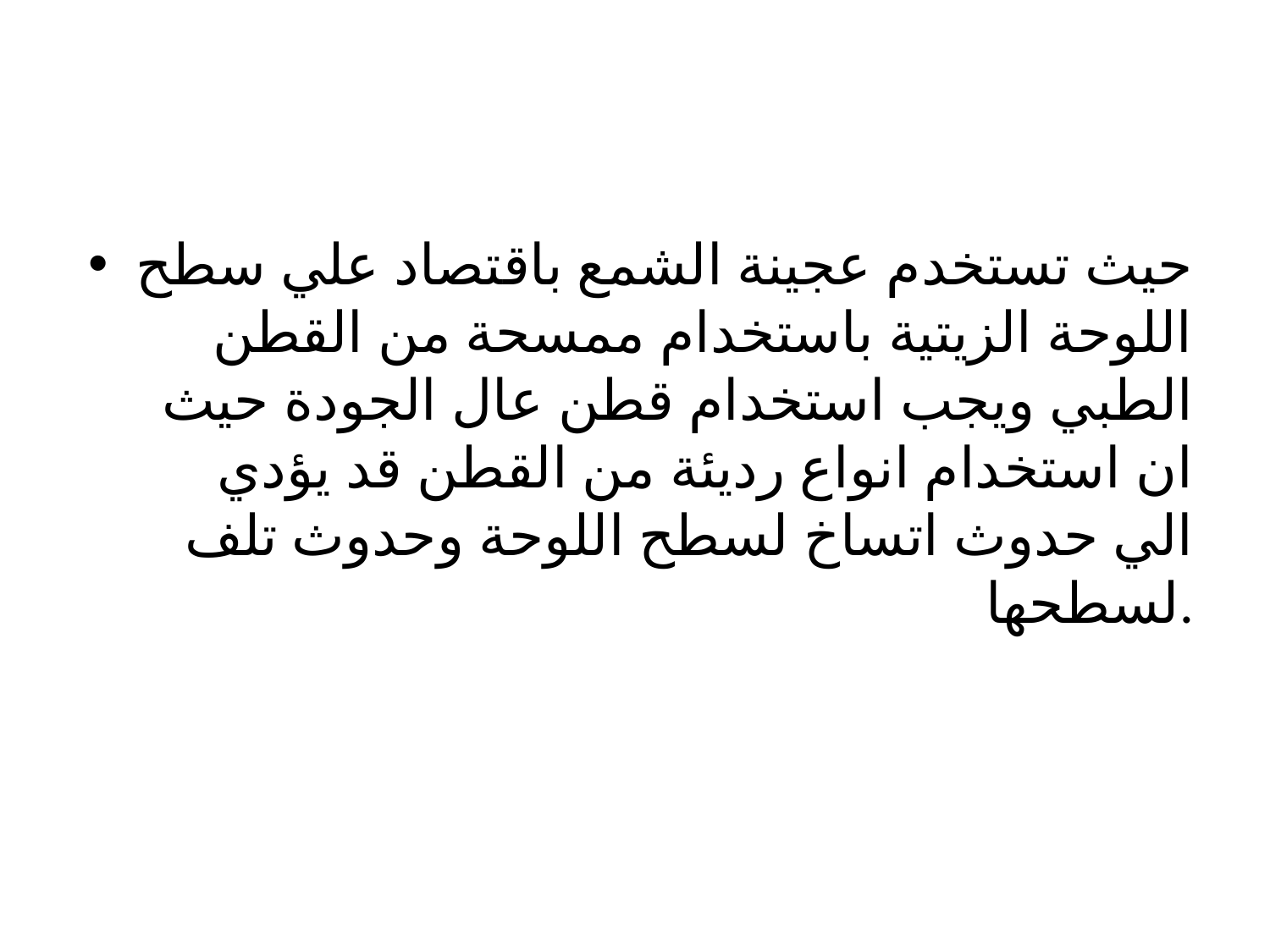

#
حيث تستخدم عجينة الشمع باقتصاد علي سطح اللوحة الزيتية باستخدام ممسحة من القطن الطبي ويجب استخدام قطن عال الجودة حيث ان استخدام انواع رديئة من القطن قد يؤدي الي حدوث اتساخ لسطح اللوحة وحدوث تلف لسطحها.